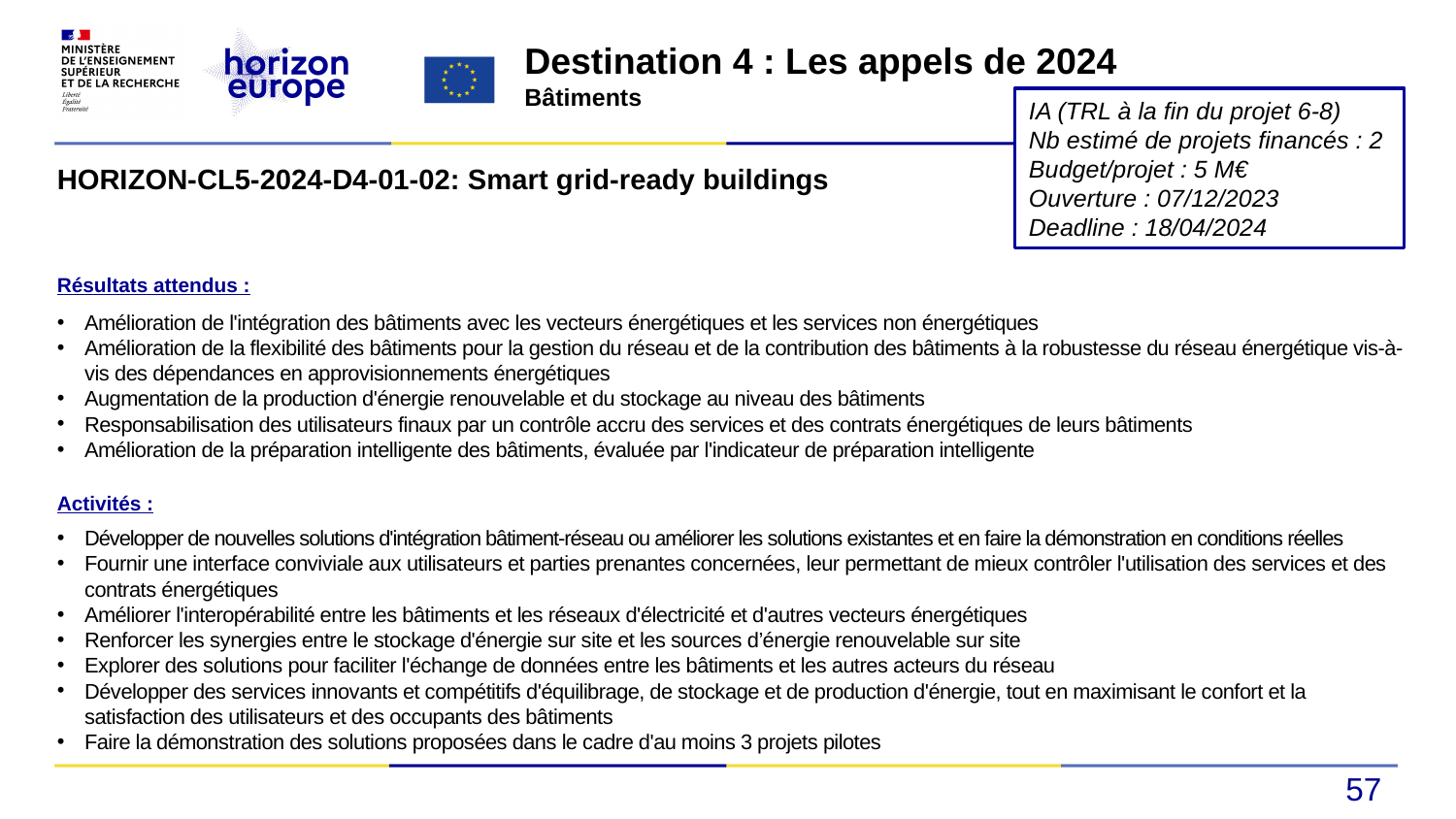

Destination 4 : Les appels de 2024
Bâtiments
IA (TRL à la fin du projet 6-8)
Nb estimé de projets financés : 2
Budget/projet : 5 M€
Ouverture : 07/12/2023
Deadline : 18/04/2024
HORIZON-CL5-2024-D4-01-02: Smart grid-ready buildings

Résultats attendus :
Amélioration de l'intégration des bâtiments avec les vecteurs énergétiques et les services non énergétiques
Amélioration de la flexibilité des bâtiments pour la gestion du réseau et de la contribution des bâtiments à la robustesse du réseau énergétique vis-à-vis des dépendances en approvisionnements énergétiques
Augmentation de la production d'énergie renouvelable et du stockage au niveau des bâtiments
Responsabilisation des utilisateurs finaux par un contrôle accru des services et des contrats énergétiques de leurs bâtiments
Amélioration de la préparation intelligente des bâtiments, évaluée par l'indicateur de préparation intelligente

Activités :
Développer de nouvelles solutions d'intégration bâtiment-réseau ou améliorer les solutions existantes et en faire la démonstration en conditions réelles
Fournir une interface conviviale aux utilisateurs et parties prenantes concernées, leur permettant de mieux contrôler l'utilisation des services et des contrats énergétiques
Améliorer l'interopérabilité entre les bâtiments et les réseaux d'électricité et d'autres vecteurs énergétiques
Renforcer les synergies entre le stockage d'énergie sur site et les sources d’énergie renouvelable sur site
Explorer des solutions pour faciliter l'échange de données entre les bâtiments et les autres acteurs du réseau
Développer des services innovants et compétitifs d'équilibrage, de stockage et de production d'énergie, tout en maximisant le confort et la satisfaction des utilisateurs et des occupants des bâtiments
Faire la démonstration des solutions proposées dans le cadre d'au moins 3 projets pilotes
57